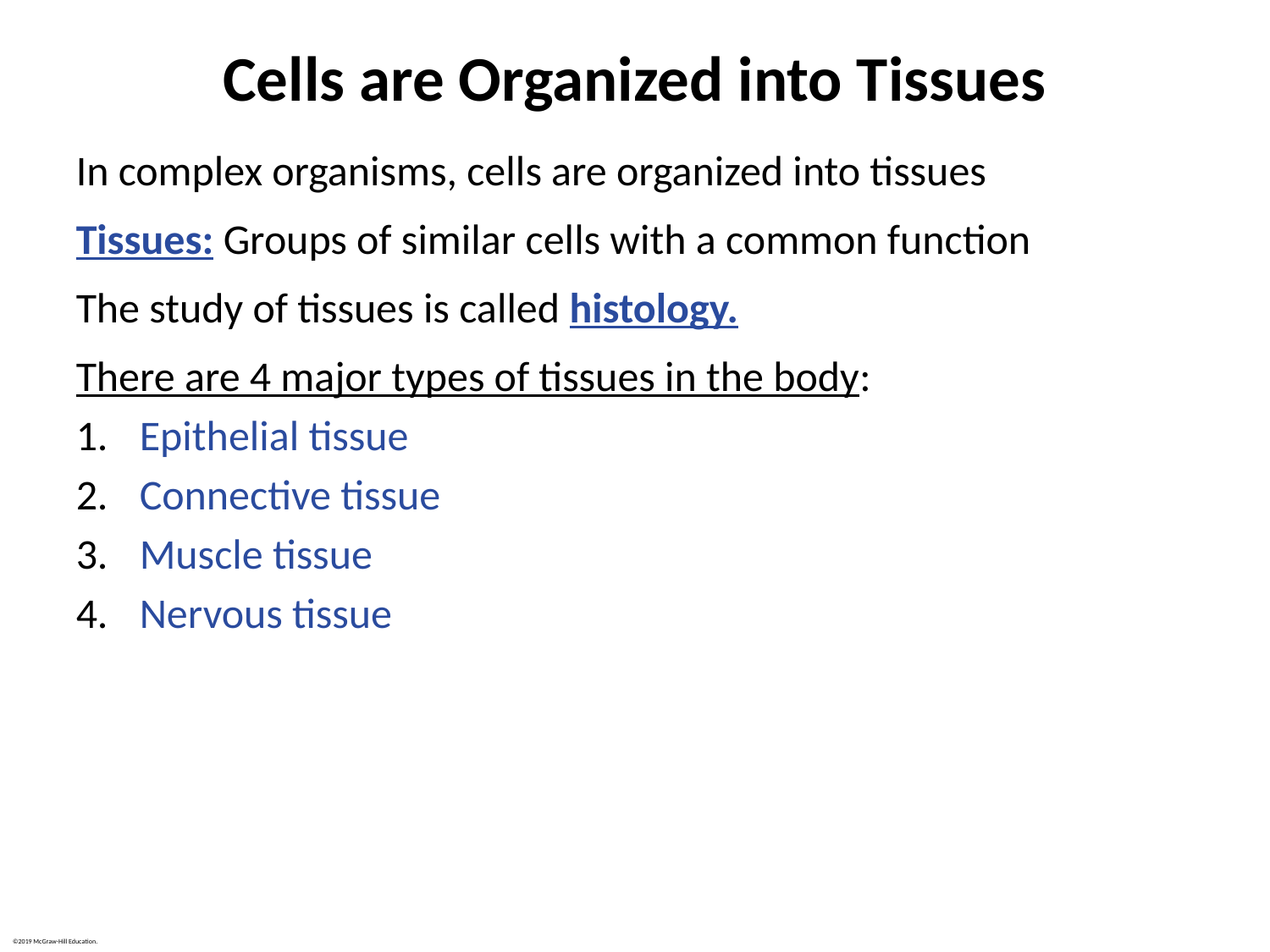

# Cells are Organized into Tissues
In complex organisms, cells are organized into tissues
Tissues: Groups of similar cells with a common function
The study of tissues is called histology.
There are 4 major types of tissues in the body:
Epithelial tissue
Connective tissue
Muscle tissue
Nervous tissue